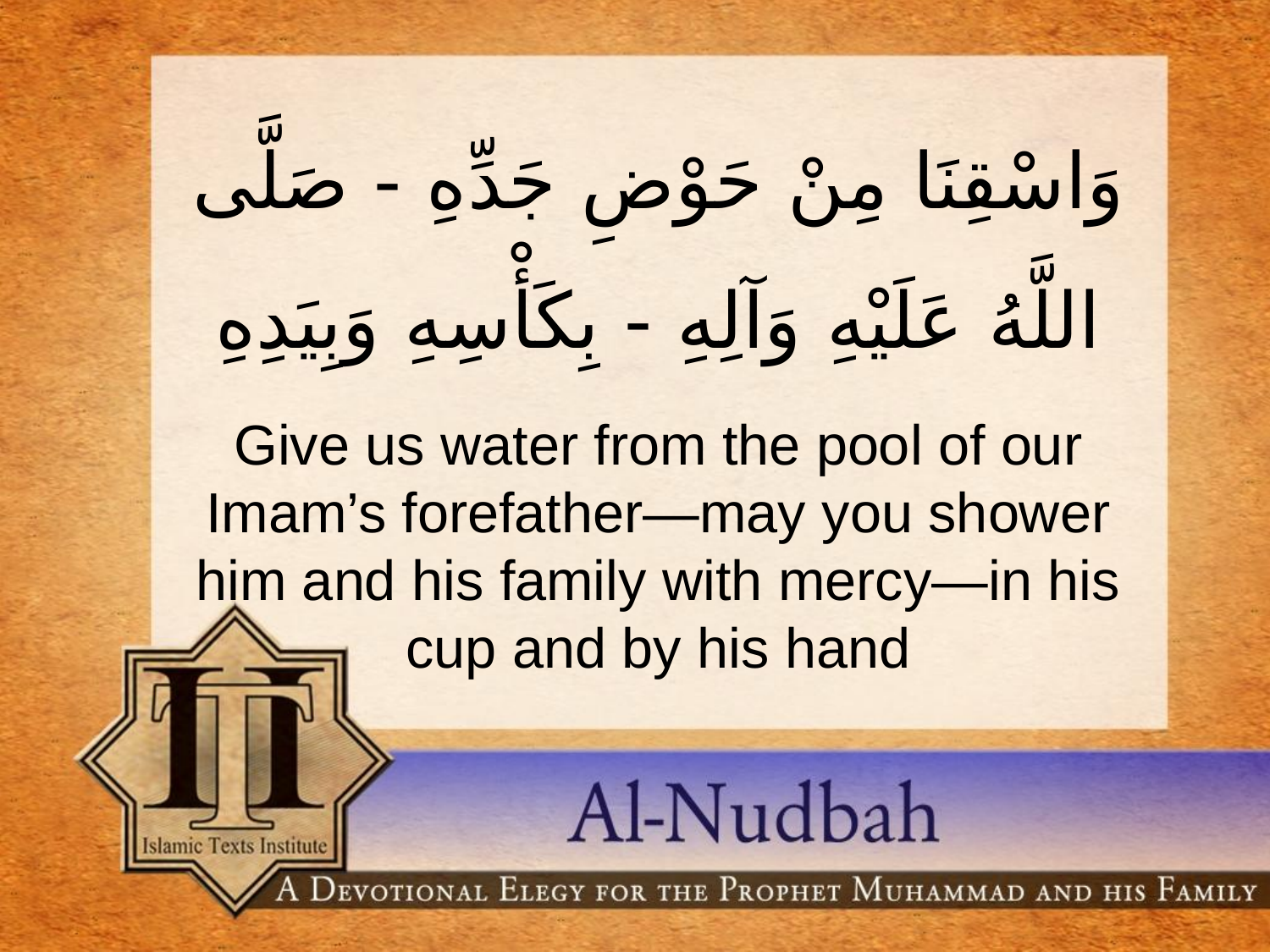

وَاسْقِنَا مِنْ حَوْضِ جَدِّهِ - صَلَّى اللَّهُ عَلَيْهِ وَآلِهِ - بِكَأْسِهِ وَبِيَدِهِ
Give us water from the pool of our Imam’s forefather—may you shower him and his family with mercy—in his cup and by his hand